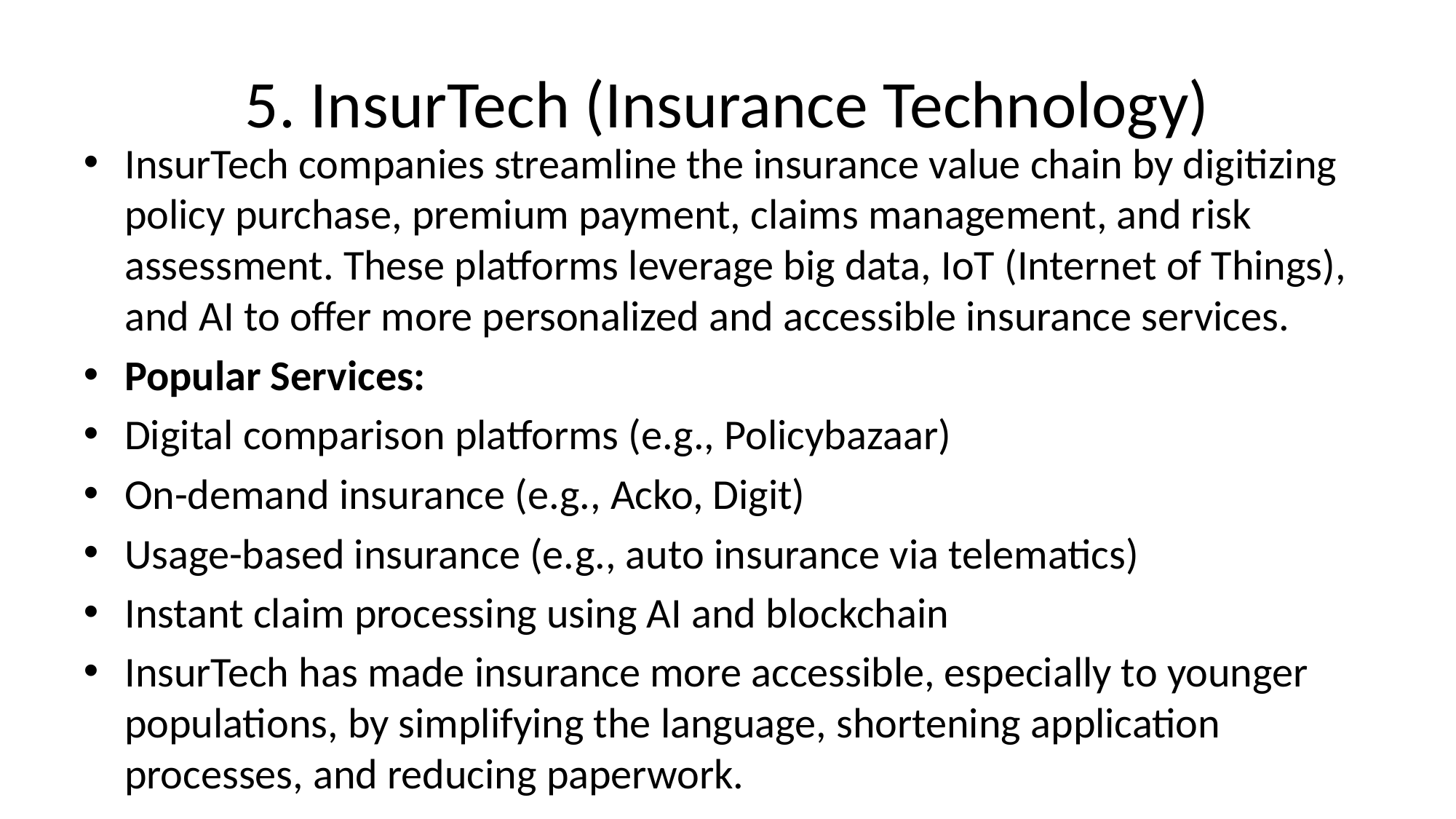

# 5. InsurTech (Insurance Technology)
InsurTech companies streamline the insurance value chain by digitizing policy purchase, premium payment, claims management, and risk assessment. These platforms leverage big data, IoT (Internet of Things), and AI to offer more personalized and accessible insurance services.
Popular Services:
Digital comparison platforms (e.g., Policybazaar)
On-demand insurance (e.g., Acko, Digit)
Usage-based insurance (e.g., auto insurance via telematics)
Instant claim processing using AI and blockchain
InsurTech has made insurance more accessible, especially to younger populations, by simplifying the language, shortening application processes, and reducing paperwork.